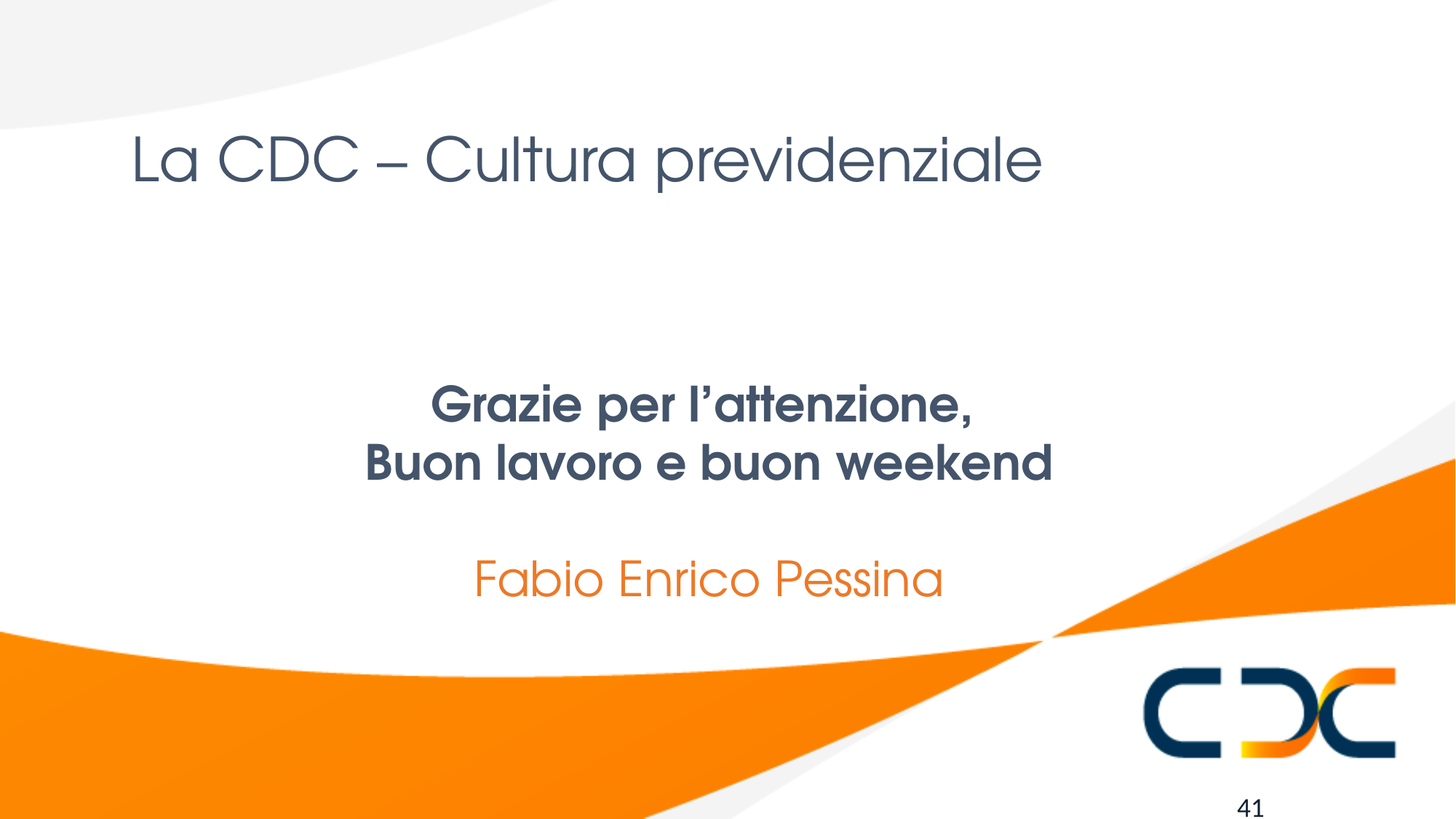

La CDC – Cultura previdenziale
Grazie per l’attenzione,
Buon lavoro e buon weekend

Fabio Enrico Pessina

41